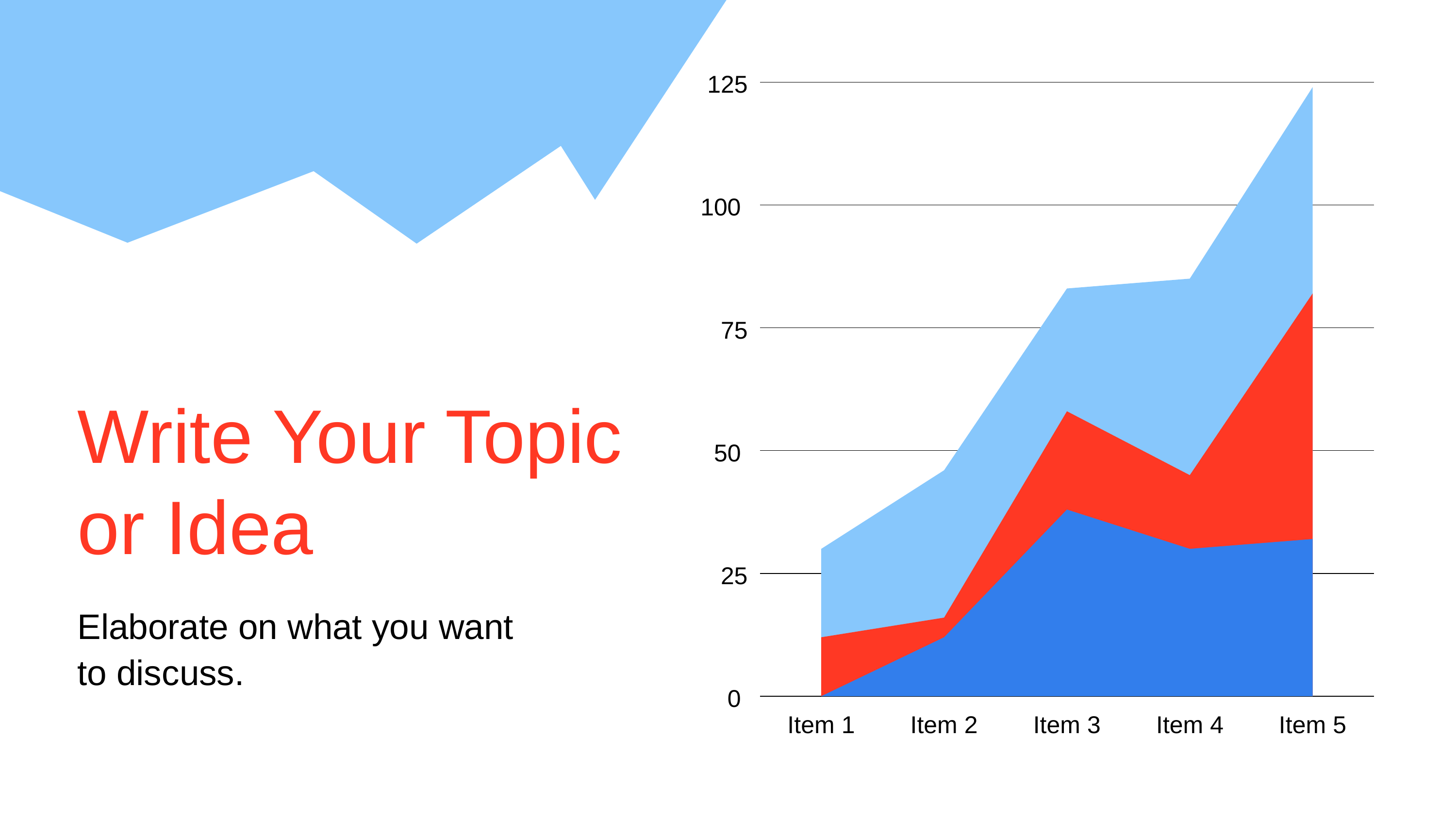

125

100
75
50
25
0
Item 1
Item 2
Item 3
Item 4
Item 5
Write Your Topic or Idea
Elaborate on what you want
to discuss.